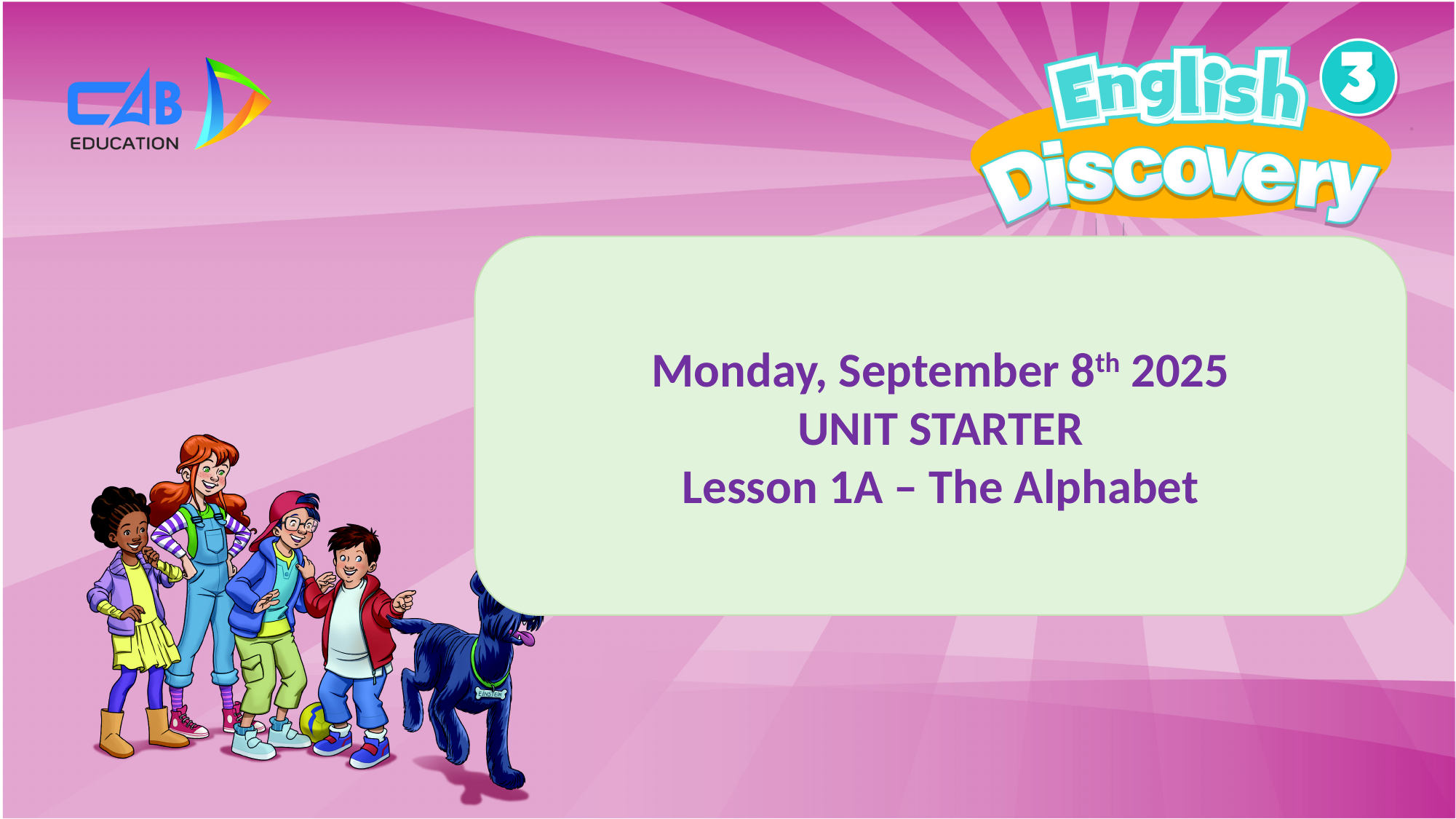

Monday, September 8th 2025
UNIT STARTER
Lesson 1A – The Alphabet